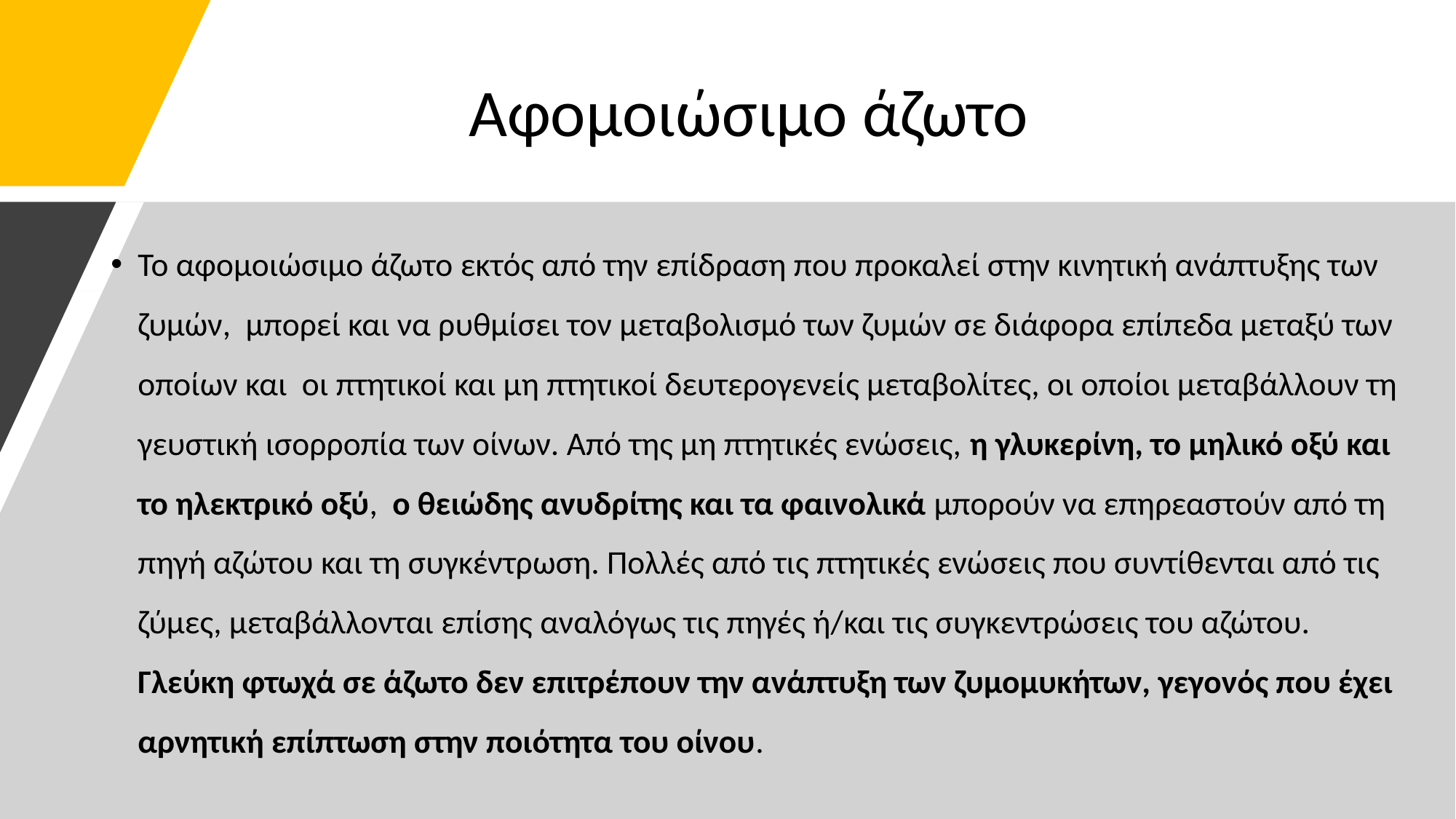

# Αφομοιώσιμο άζωτο

Το αφομοιώσιμο άζωτο εκτός από την επίδραση που προκαλεί στην κινητική ανάπτυξης των ζυμών,  μπορεί και να ρυθμίσει τον μεταβολισμό των ζυμών σε διάφορα επίπεδα μεταξύ των οποίων και  οι πτητικοί και μη πτητικοί δευτερογενείς μεταβολίτες, οι οποίοι μεταβάλλουν τη γευστική ισορροπία των οίνων. Από της μη πτητικές ενώσεις, η γλυκερίνη, το μηλικό οξύ και το ηλεκτρικό οξύ,  ο θειώδης ανυδρίτης και τα φαινολικά μπορούν να επηρεαστούν από τη πηγή αζώτου και τη συγκέντρωση. Πολλές από τις πτητικές ενώσεις που συντίθενται από τις ζύμες, μεταβάλλονται επίσης αναλόγως τις πηγές ή/και τις συγκεντρώσεις του αζώτου. Γλεύκη φτωχά σε άζωτο δεν επιτρέπουν την ανάπτυξη των ζυμομυκήτων, γεγονός που έχει αρνητική επίπτωση στην ποιότητα του οίνου.